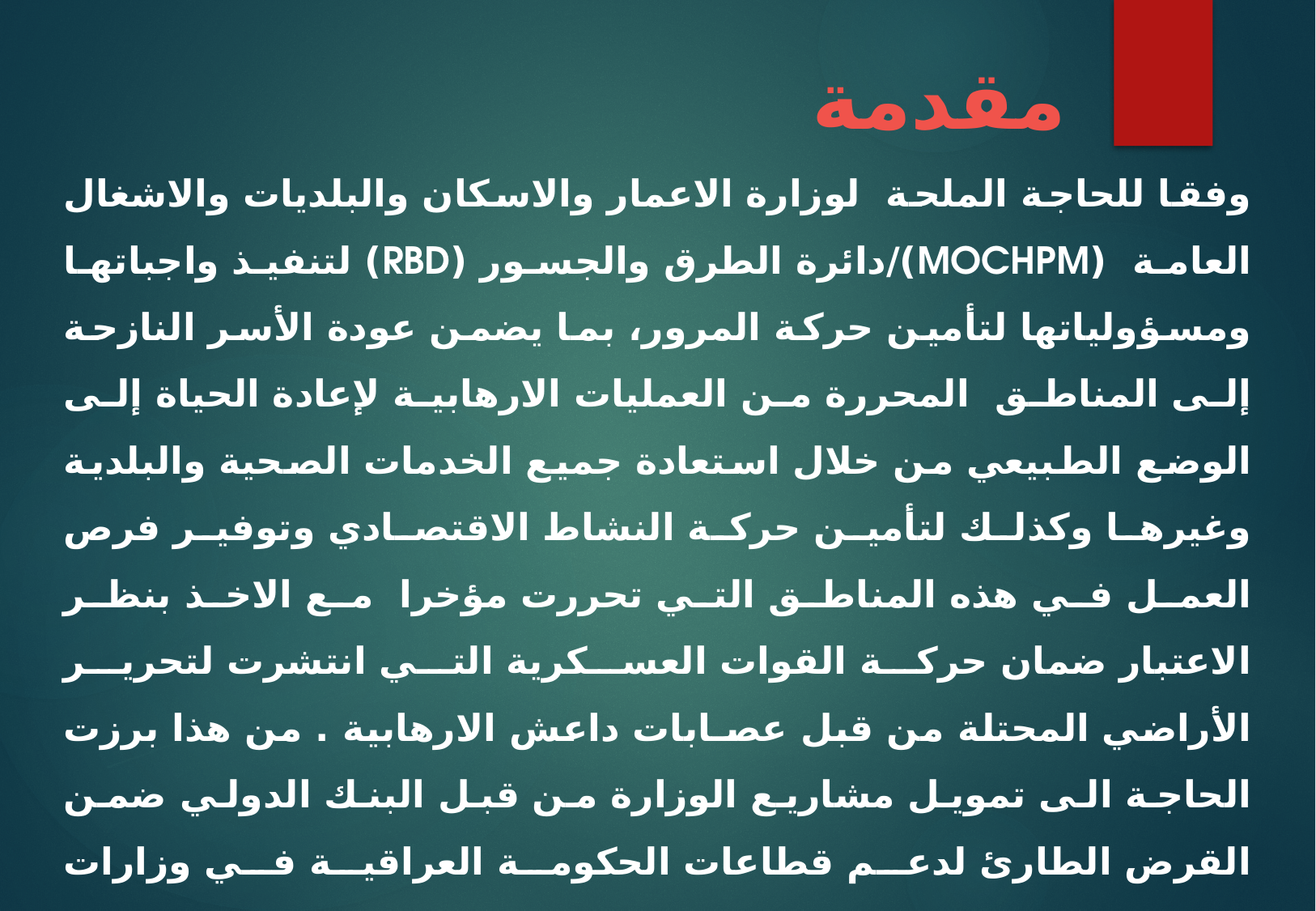

مقدمة
وفقا للحاجة الملحة  لوزارة الاعمار والاسكان والبلديات والاشغال العامة  (MOCHPM)/دائرة الطرق والجسور (RBD) لتنفيذ واجباتها ومسؤولياتها لتأمين حركة المرور، بما يضمن عودة الأسر النازحة إلى المناطق  المحررة من العمليات الارهابية لإعادة الحياة إلى الوضع الطبيعي من خلال استعادة جميع الخدمات الصحية والبلدية وغيرها وكذلك لتأمين حركة النشاط الاقتصادي وتوفير فرص العمل في هذه المناطق التي تحررت مؤخرا  مع الاخذ بنظر الاعتبار ضمان حركة القوات العسكرية التي انتشرت لتحرير الأراضي المحتلة من قبل عصـابات داعش الارهابية . من هذا برزت الحاجة الى تمويل مشاريع الوزارة من قبل البنك الدولي ضمن القرض الطارئ لدعم قطاعات الحكومة العراقية في وزارات ( الصحة / الاعمار والاسكان والبلديات والاشغال العامة / الكهرباء ) وفي ادناه ايجاز للجزء الخاص بمشاريع وزارة الاعمار والاسكان والبلديات والاشغال العامة/ دائرة الطرق والجســـور.